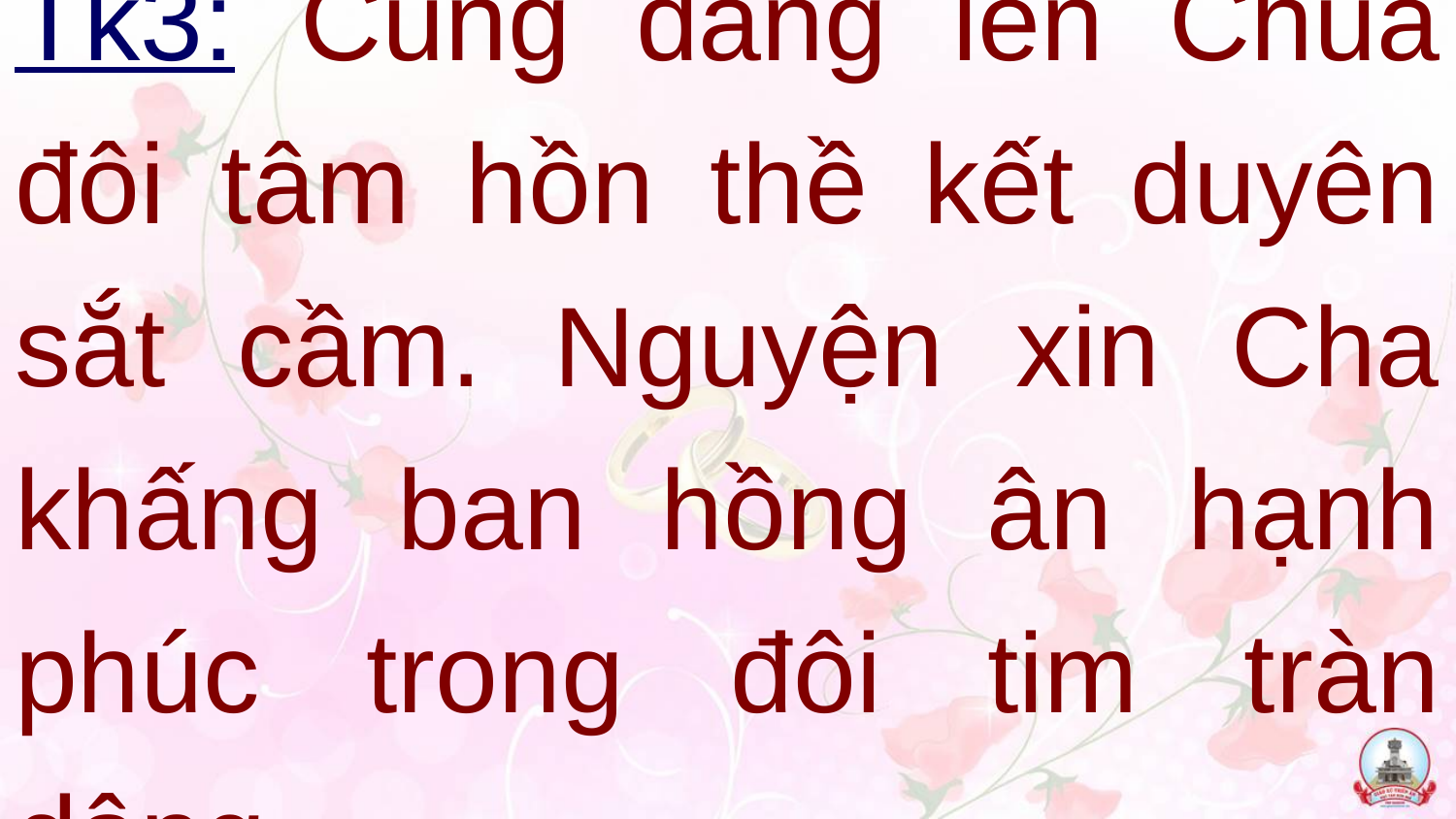

# Tk3: Cùng dâng lên Chúa đôi tâm hồn thề kết duyên sắt cầm. Nguyện xin Cha khấng ban hồng ân hạnh phúc trong đôi tim tràn dâng.